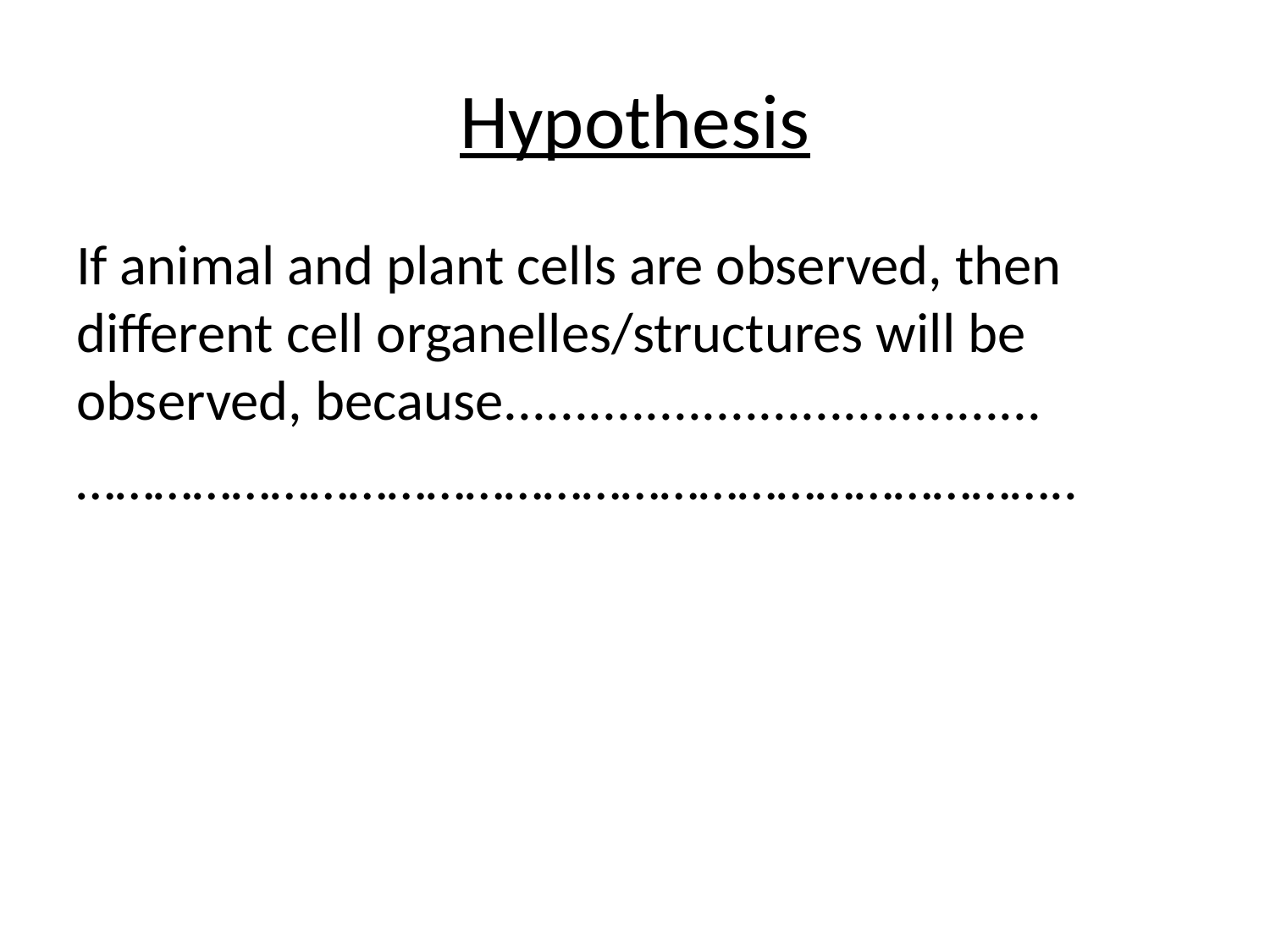

# Hypothesis
If animal and plant cells are observed, then different cell organelles/structures will be observed, because......................................
…………………………………………………………………..